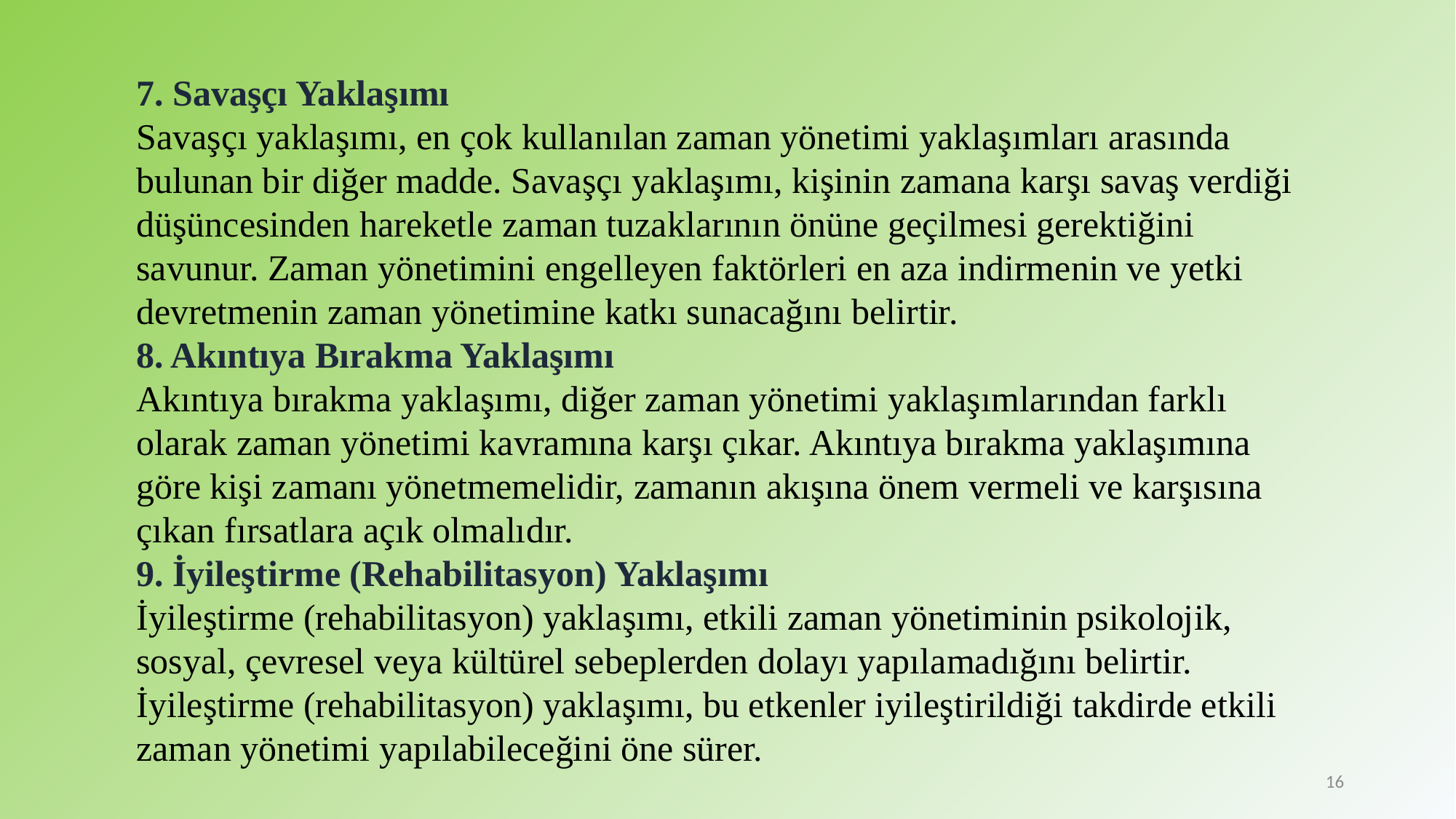

7. Savaşçı Yaklaşımı
Savaşçı yaklaşımı, en çok kullanılan zaman yönetimi yaklaşımları arasında bulunan bir diğer madde. Savaşçı yaklaşımı, kişinin zamana karşı savaş verdiği düşüncesinden hareketle zaman tuzaklarının önüne geçilmesi gerektiğini savunur. Zaman yönetimini engelleyen faktörleri en aza indirmenin ve yetki devretmenin zaman yönetimine katkı sunacağını belirtir.
8. Akıntıya Bırakma Yaklaşımı
Akıntıya bırakma yaklaşımı, diğer zaman yönetimi yaklaşımlarından farklı olarak zaman yönetimi kavramına karşı çıkar. Akıntıya bırakma yaklaşımına göre kişi zamanı yönetmemelidir, zamanın akışına önem vermeli ve karşısına çıkan fırsatlara açık olmalıdır.
9. İyileştirme (Rehabilitasyon) Yaklaşımı
İyileştirme (rehabilitasyon) yaklaşımı, etkili zaman yönetiminin psikolojik, sosyal, çevresel veya kültürel sebeplerden dolayı yapılamadığını belirtir. İyileştirme (rehabilitasyon) yaklaşımı, bu etkenler iyileştirildiği takdirde etkili zaman yönetimi yapılabileceğini öne sürer.
16